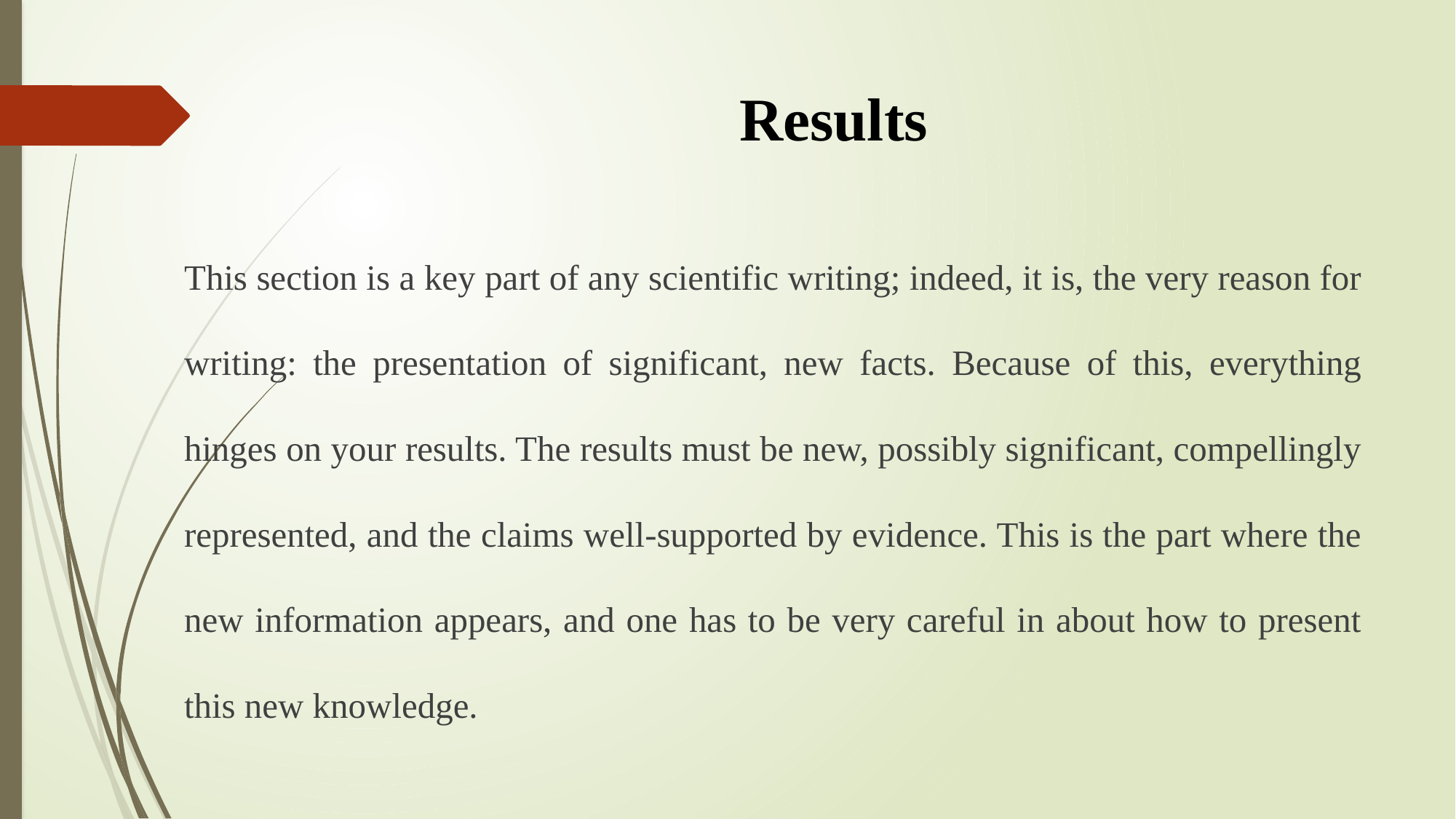

# Results

This section is a key part of any scientific writing; indeed, it is, the very reason for writing: the presentation of significant, new facts. Because of this, everything hinges on your results. The results must be new, possibly significant, compellingly represented, and the claims well-supported by evidence. This is the part where the new information appears, and one has to be very careful in about how to present this new knowledge.